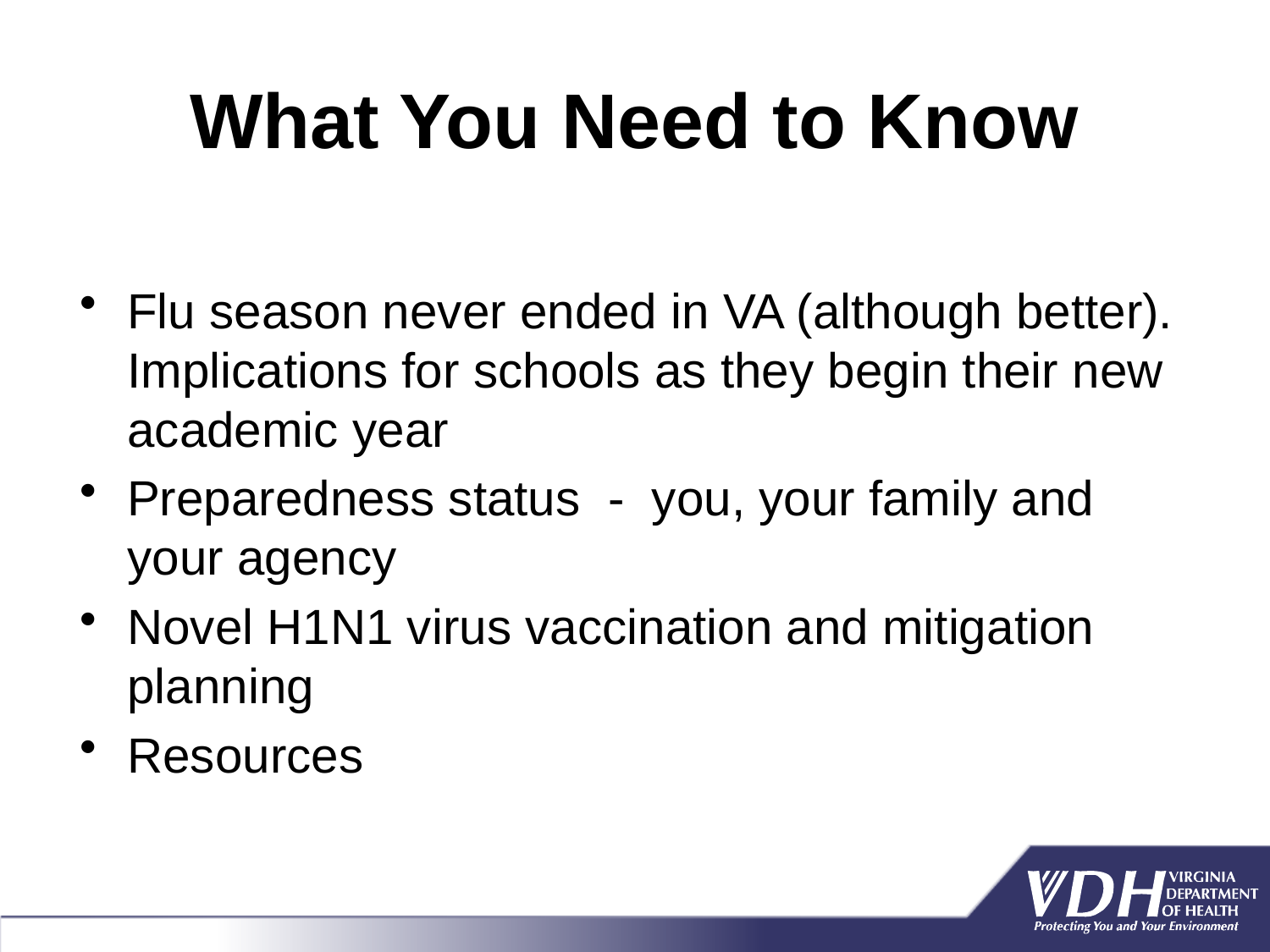

# What You Need to Know
Flu season never ended in VA (although better).  Implications for schools as they begin their new academic year
Preparedness status  -  you, your family and your agency
Novel H1N1 virus vaccination and mitigation planning
Resources